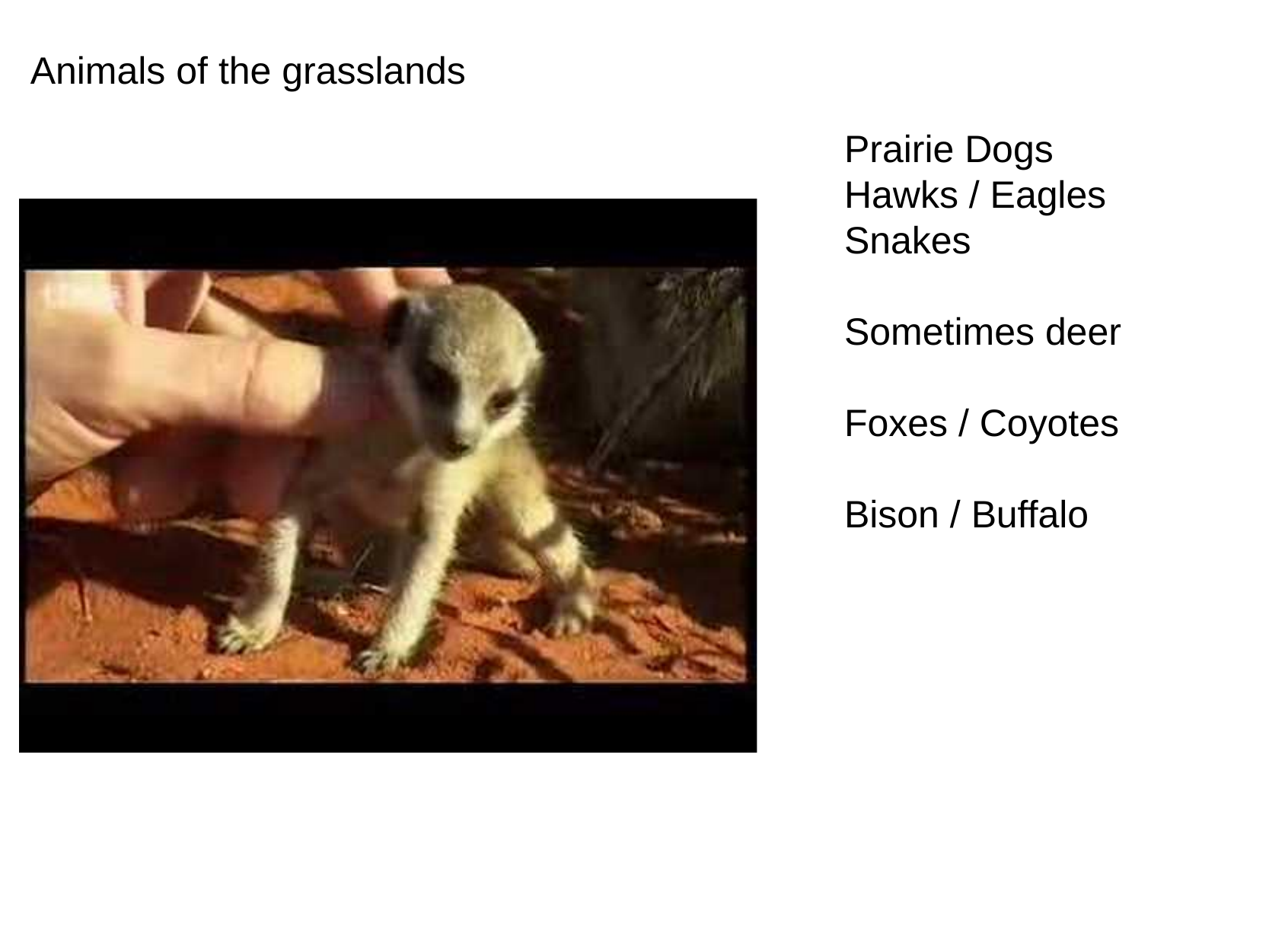

Animals of the grasslands
Prairie Dogs
Hawks / Eagles
Snakes

Sometimes deer

Foxes / Coyotes

Bison / Buffalo